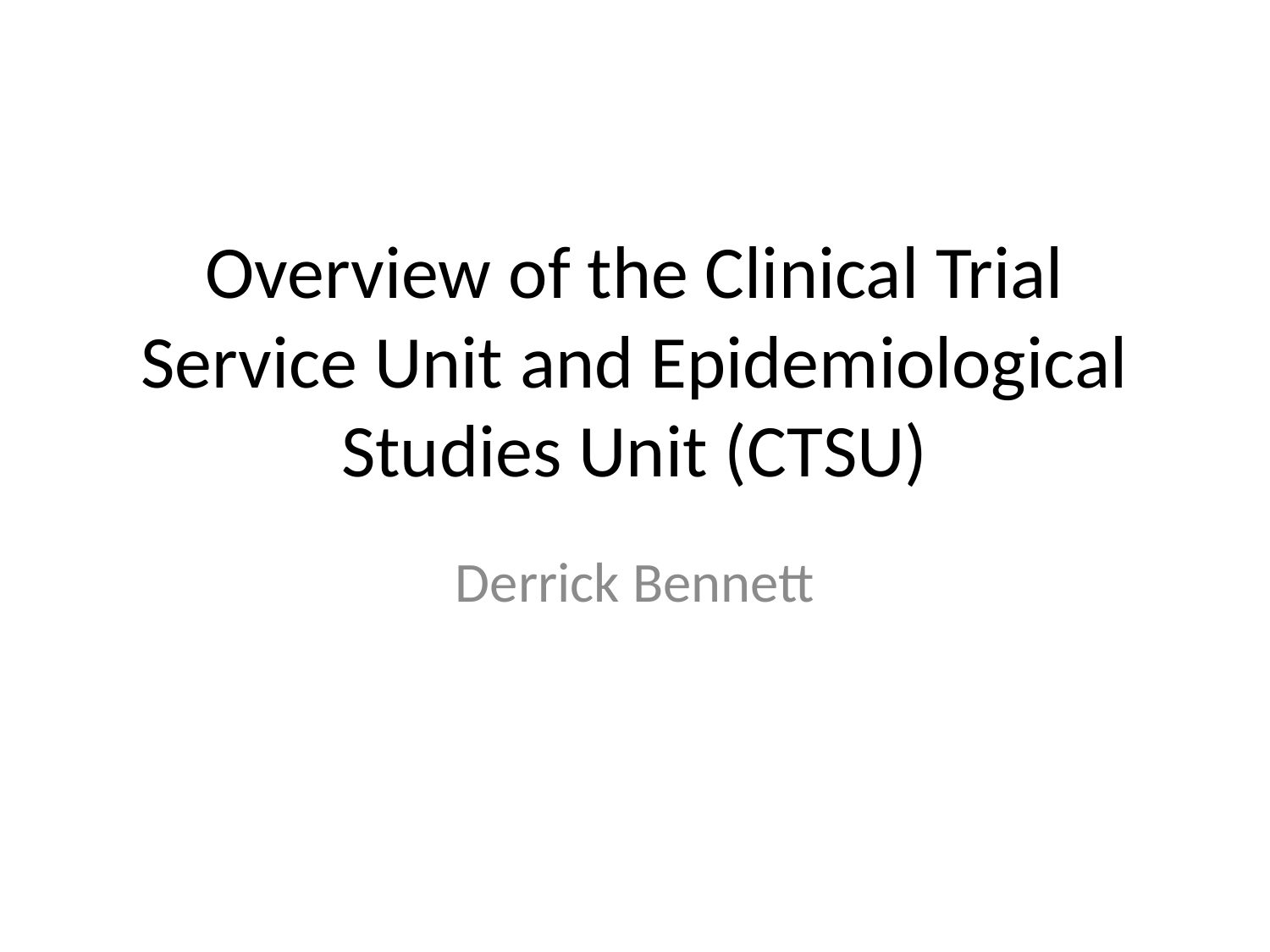

# Overview of the Clinical Trial Service Unit and Epidemiological Studies Unit (CTSU)
Derrick Bennett